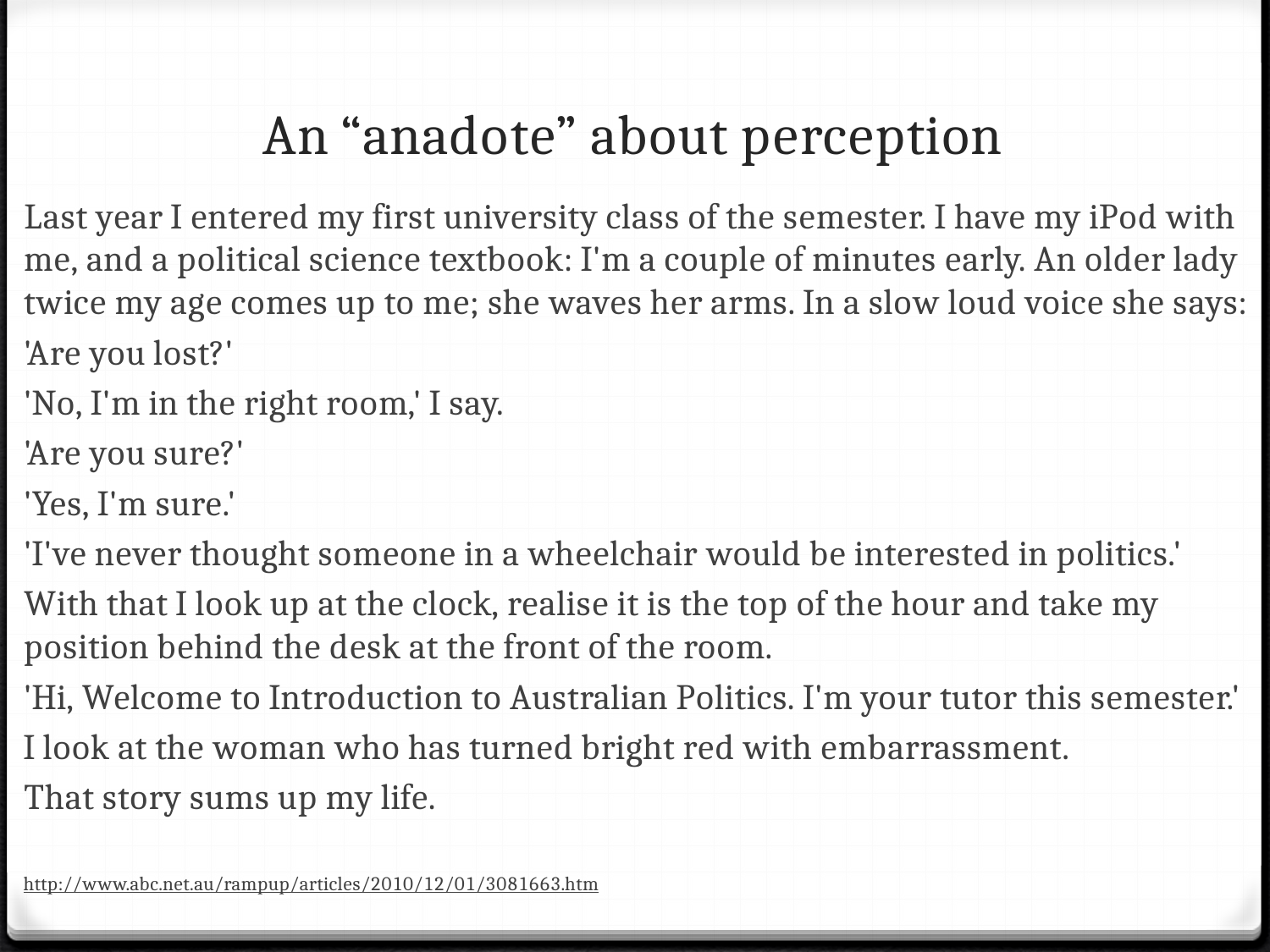

# An “anadote” about perception
Last year I entered my first university class of the semester. I have my iPod with me, and a political science textbook: I'm a couple of minutes early. An older lady twice my age comes up to me; she waves her arms. In a slow loud voice she says:
'Are you lost?'
'No, I'm in the right room,' I say.
'Are you sure?'
'Yes, I'm sure.'
'I've never thought someone in a wheelchair would be interested in politics.'
With that I look up at the clock, realise it is the top of the hour and take my position behind the desk at the front of the room.
'Hi, Welcome to Introduction to Australian Politics. I'm your tutor this semester.'
I look at the woman who has turned bright red with embarrassment.
That story sums up my life.

http://www.abc.net.au/rampup/articles/2010/12/01/3081663.htm